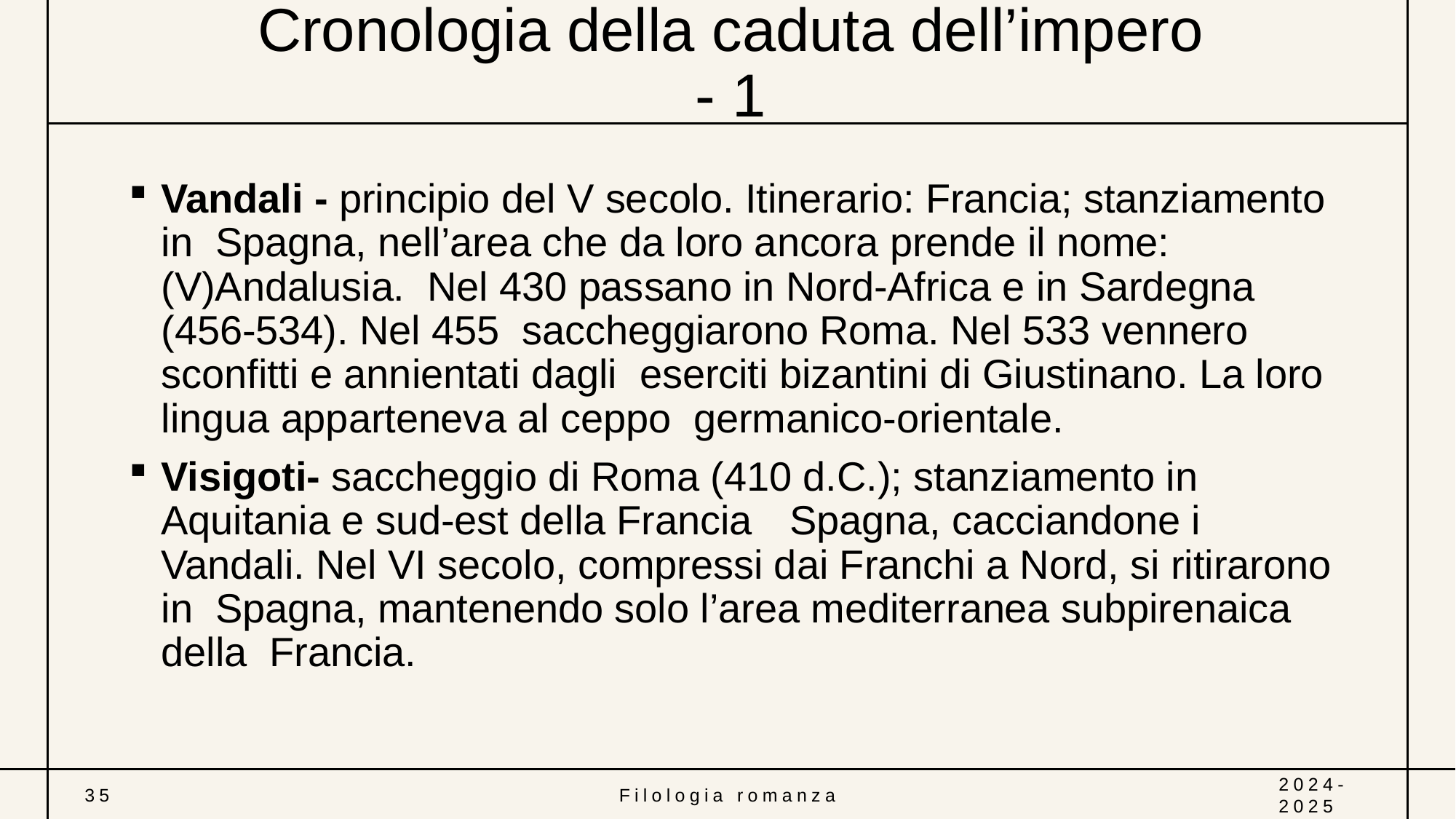

# Cronologia della caduta dell’impero - 1
Vandali - principio del V secolo. Itinerario: Francia; stanziamento in  Spagna, nell’area che da loro ancora prende il nome: (V)Andalusia.  Nel 430 passano in Nord-Africa e in Sardegna (456-534). Nel 455  saccheggiarono Roma. Nel 533 vennero sconfitti e annientati dagli  eserciti bizantini di Giustinano. La loro lingua apparteneva al ceppo  germanico-orientale.
Visigoti- saccheggio di Roma (410 d.C.); stanziamento in  Aquitania e sud-est della Francia	Spagna, cacciandone i  Vandali. Nel VI secolo, compressi dai Franchi a Nord, si ritirarono in  Spagna, mantenendo solo l’area mediterranea subpirenaica della  Francia.

35
Filologia romanza
2024-2025